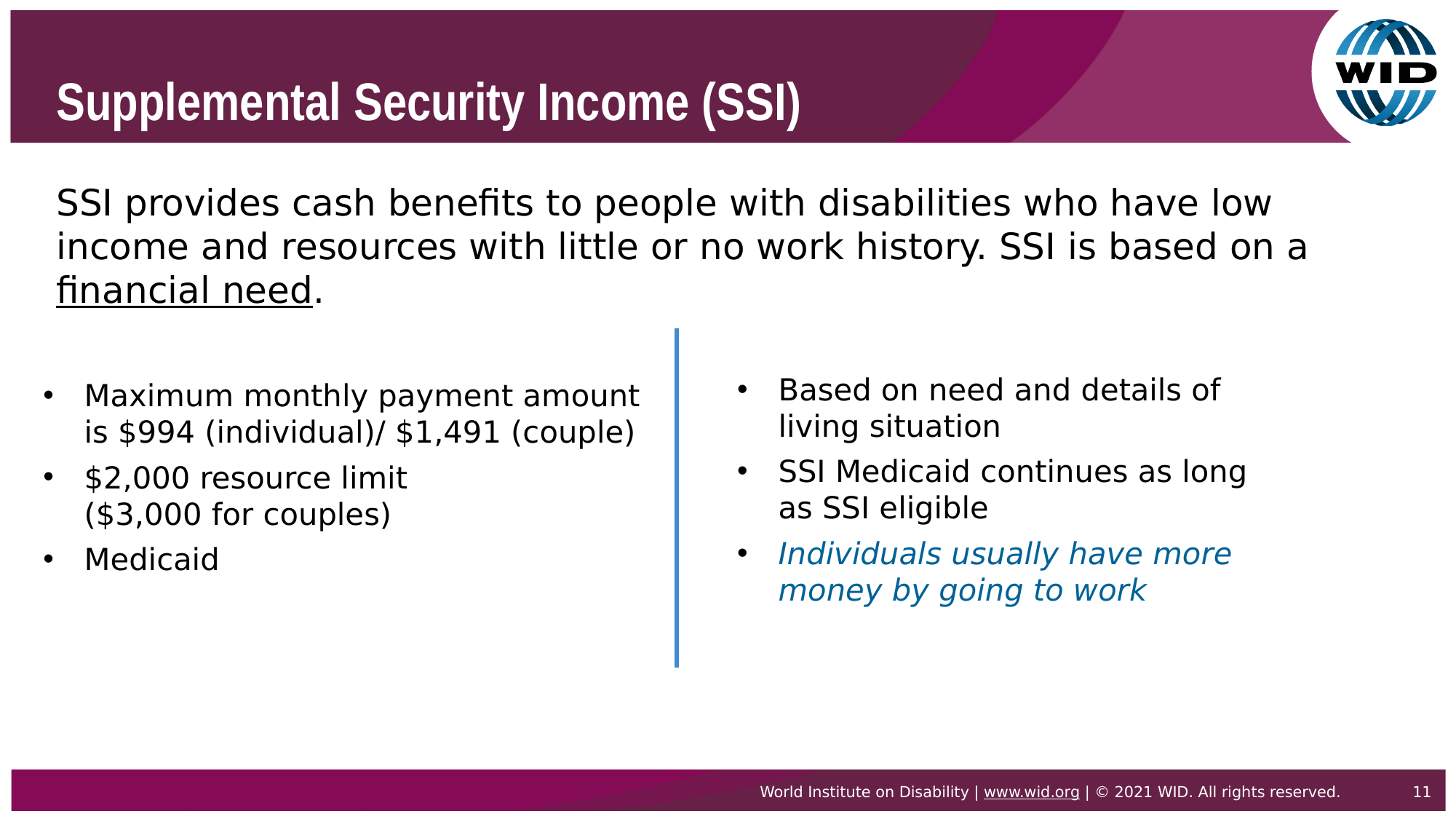

# Supplemental Security Income (SSI)
SSI provides cash benefits to people with disabilities who have low income and resources with little or no work history. SSI is based on a financial need.

Based on need and details of living situation
SSI Medicaid continues as long as SSI eligible
Individuals usually have more money by going to work
Maximum monthly payment amount is $994 (individual)/ $1,491 (couple)
$2,000 resource limit
($3,000 for couples)
Medicaid
World Institute on Disability | www.wid.org | © 2021 WID. All rights reserved.
11